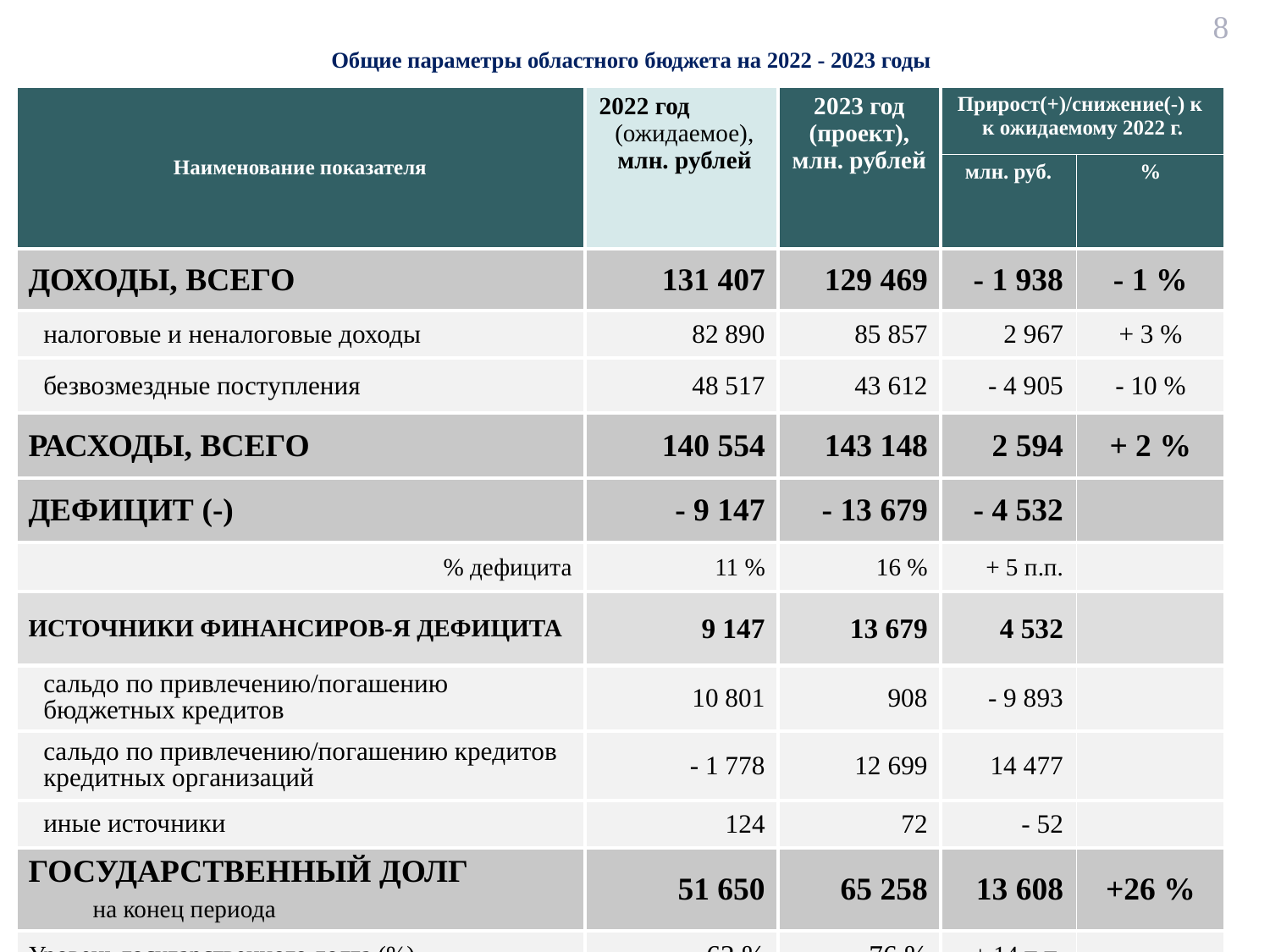

8
# Общие параметры областного бюджета на 2022 - 2023 годы
| Наименование показателя | 2022 год (ожидаемое), млн. рублей | 2023 год (проект), млн. рублей | Прирост(+)/снижение(-) к к ожидаемому 2022 г. |  |
| --- | --- | --- | --- | --- |
|  |  |  | млн. руб. | % |
| ДОХОДЫ, ВСЕГО | 131 407 | 129 469 | - 1 938 | - 1 % |
| налоговые и неналоговые доходы | 82 890 | 85 857 | 2 967 | + 3 % |
| безвозмездные поступления | 48 517 | 43 612 | - 4 905 | - 10 % |
| РАСХОДЫ, ВСЕГО | 140 554 | 143 148 | 2 594 | + 2 % |
| ДЕФИЦИТ (-) | - 9 147 | - 13 679 | - 4 532 |  |
| % дефицита | 11 % | 16 % | + 5 п.п. |  |
| ИСТОЧНИКИ ФИНАНСИРОВ-Я ДЕФИЦИТА | 9 147 | 13 679 | 4 532 |  |
| сальдо по привлечению/погашению бюджетных кредитов | 10 801 | 908 | - 9 893 |  |
| сальдо по привлечению/погашению кредитов кредитных организаций | - 1 778 | 12 699 | 14 477 |  |
| иные источники | 124 | 72 | - 52 |  |
| ГОСУДАРСТВЕННЫЙ ДОЛГ на конец периода | 51 650 | 65 258 | 13 608 | +26 % |
| Уровень государственного долга (%) | 62 % | 76 % | + 14 п.п. |  |